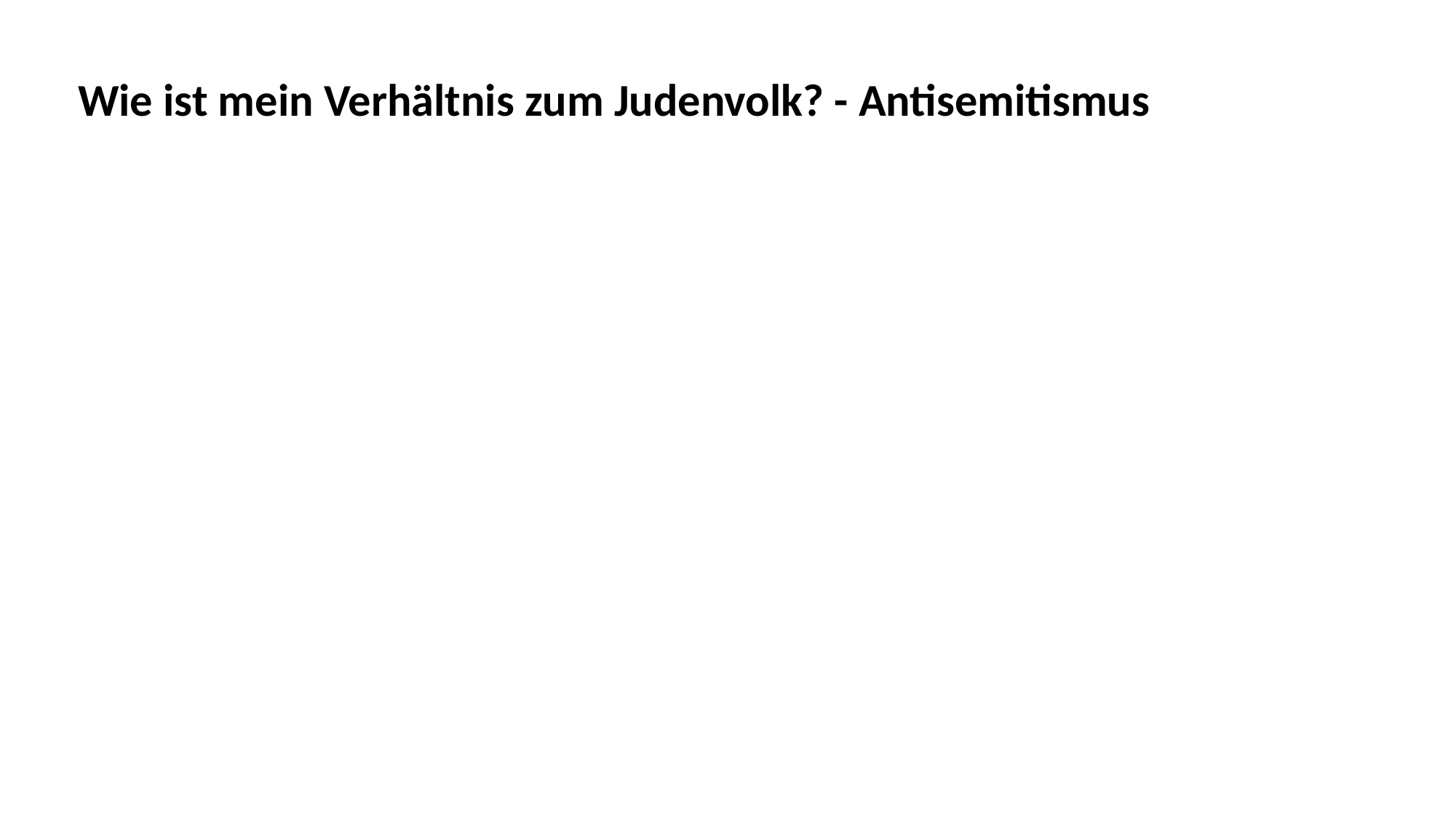

Wie ist mein Verhältnis zum Judenvolk? - Antisemitismus